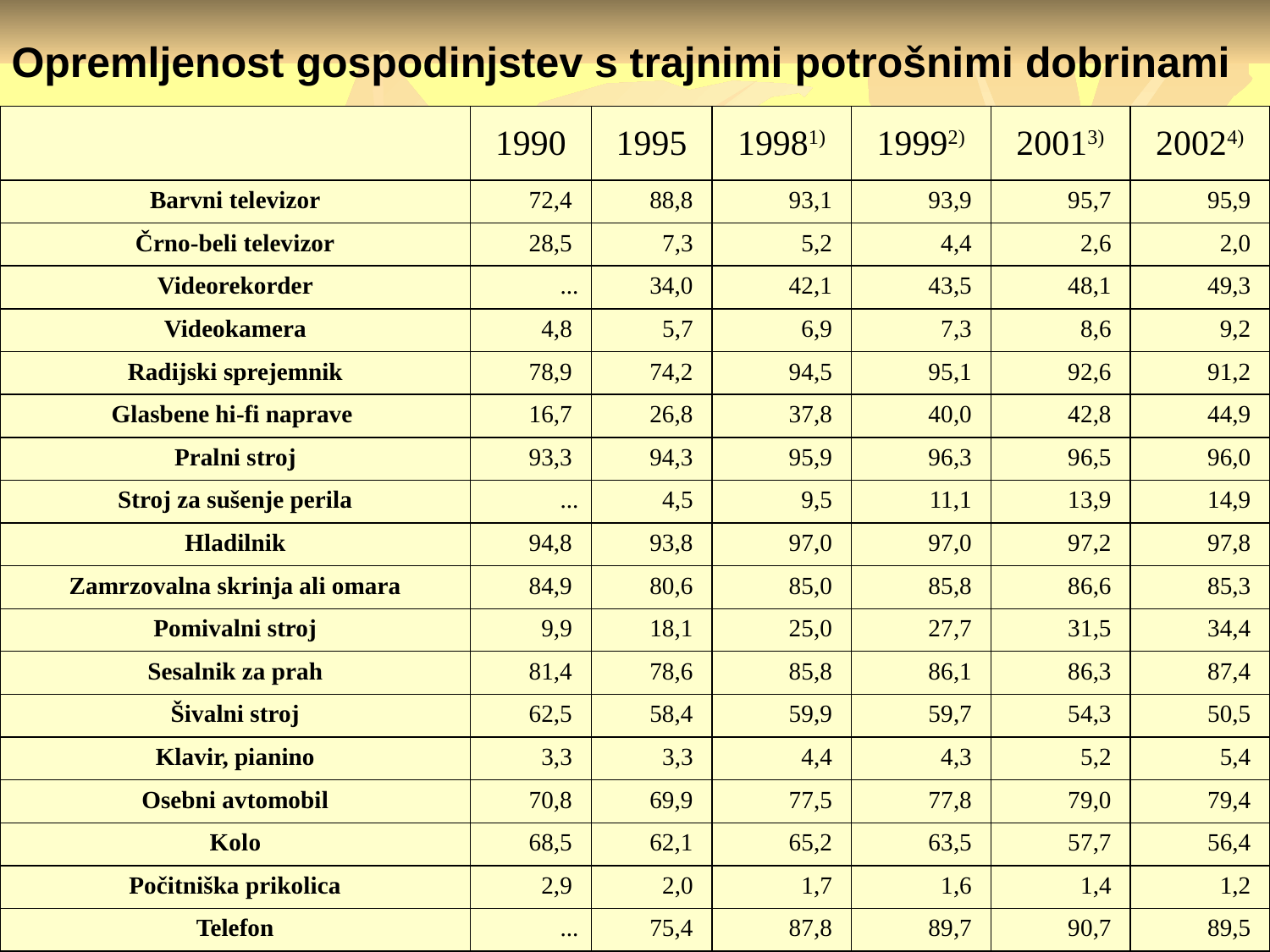

Opremljenost gospodinjstev s trajnimi potrošnimi dobrinami

|  | 1990 | 1995 | 19981) | 19992) | 20013) | 20024) |
| --- | --- | --- | --- | --- | --- | --- |
| Barvni televizor | 72,4 | 88,8 | 93,1 | 93,9 | 95,7 | 95,9 |
| Črno-beli televizor | 28,5 | 7,3 | 5,2 | 4,4 | 2,6 | 2,0 |
| Videorekorder | ... | 34,0 | 42,1 | 43,5 | 48,1 | 49,3 |
| Videokamera | 4,8 | 5,7 | 6,9 | 7,3 | 8,6 | 9,2 |
| Radijski sprejemnik | 78,9 | 74,2 | 94,5 | 95,1 | 92,6 | 91,2 |
| Glasbene hi-fi naprave | 16,7 | 26,8 | 37,8 | 40,0 | 42,8 | 44,9 |
| Pralni stroj | 93,3 | 94,3 | 95,9 | 96,3 | 96,5 | 96,0 |
| Stroj za sušenje perila | ... | 4,5 | 9,5 | 11,1 | 13,9 | 14,9 |
| Hladilnik | 94,8 | 93,8 | 97,0 | 97,0 | 97,2 | 97,8 |
| Zamrzovalna skrinja ali omara | 84,9 | 80,6 | 85,0 | 85,8 | 86,6 | 85,3 |
| Pomivalni stroj | 9,9 | 18,1 | 25,0 | 27,7 | 31,5 | 34,4 |
| Sesalnik za prah | 81,4 | 78,6 | 85,8 | 86,1 | 86,3 | 87,4 |
| Šivalni stroj | 62,5 | 58,4 | 59,9 | 59,7 | 54,3 | 50,5 |
| Klavir, pianino | 3,3 | 3,3 | 4,4 | 4,3 | 5,2 | 5,4 |
| Osebni avtomobil | 70,8 | 69,9 | 77,5 | 77,8 | 79,0 | 79,4 |
| Kolo | 68,5 | 62,1 | 65,2 | 63,5 | 57,7 | 56,4 |
| Počitniška prikolica | 2,9 | 2,0 | 1,7 | 1,6 | 1,4 | 1,2 |
| Telefon | ... | 75,4 | 87,8 | 89,7 | 90,7 | 89,5 |